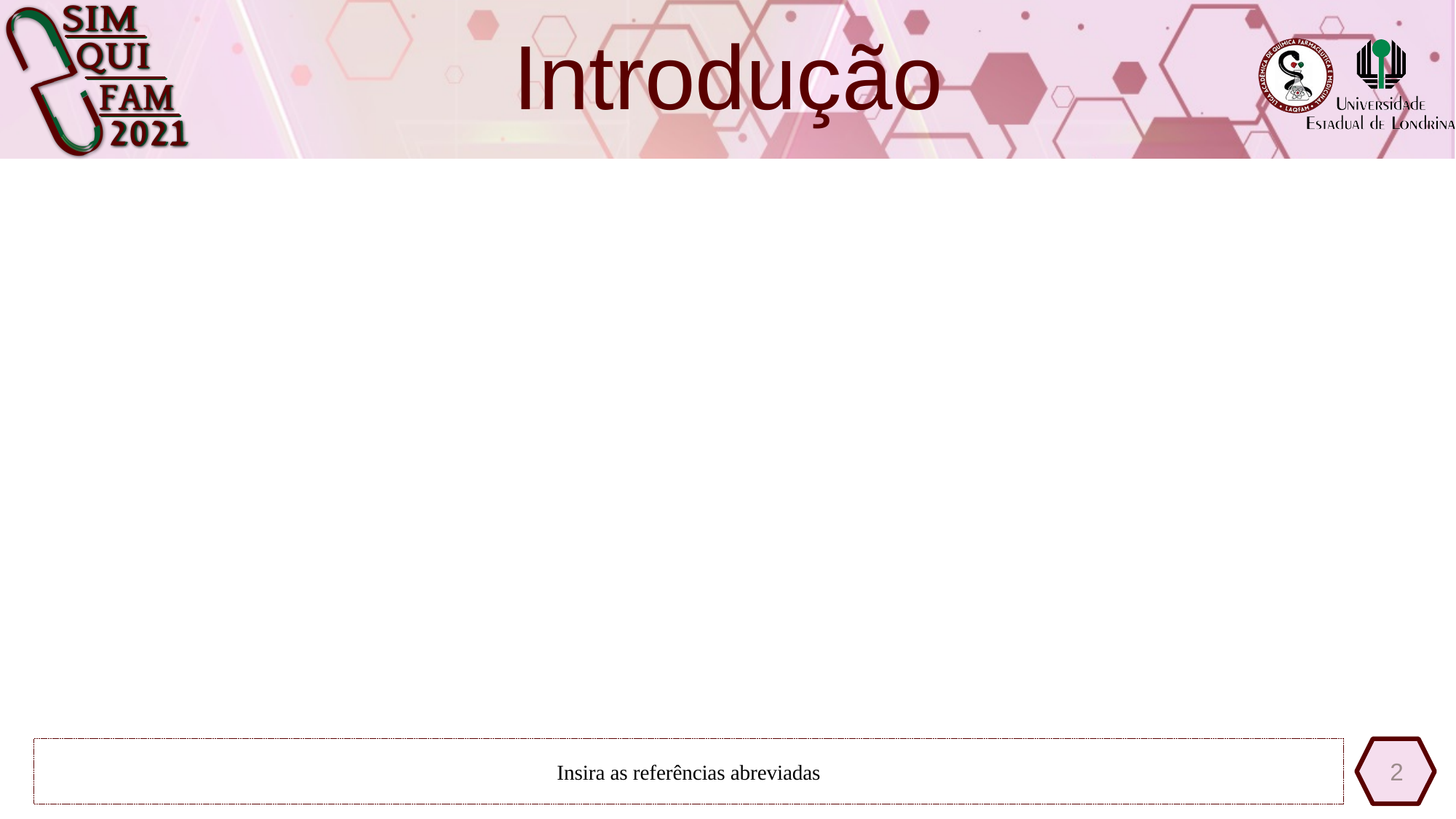

# Introdução

Insira as referências abreviadas
2